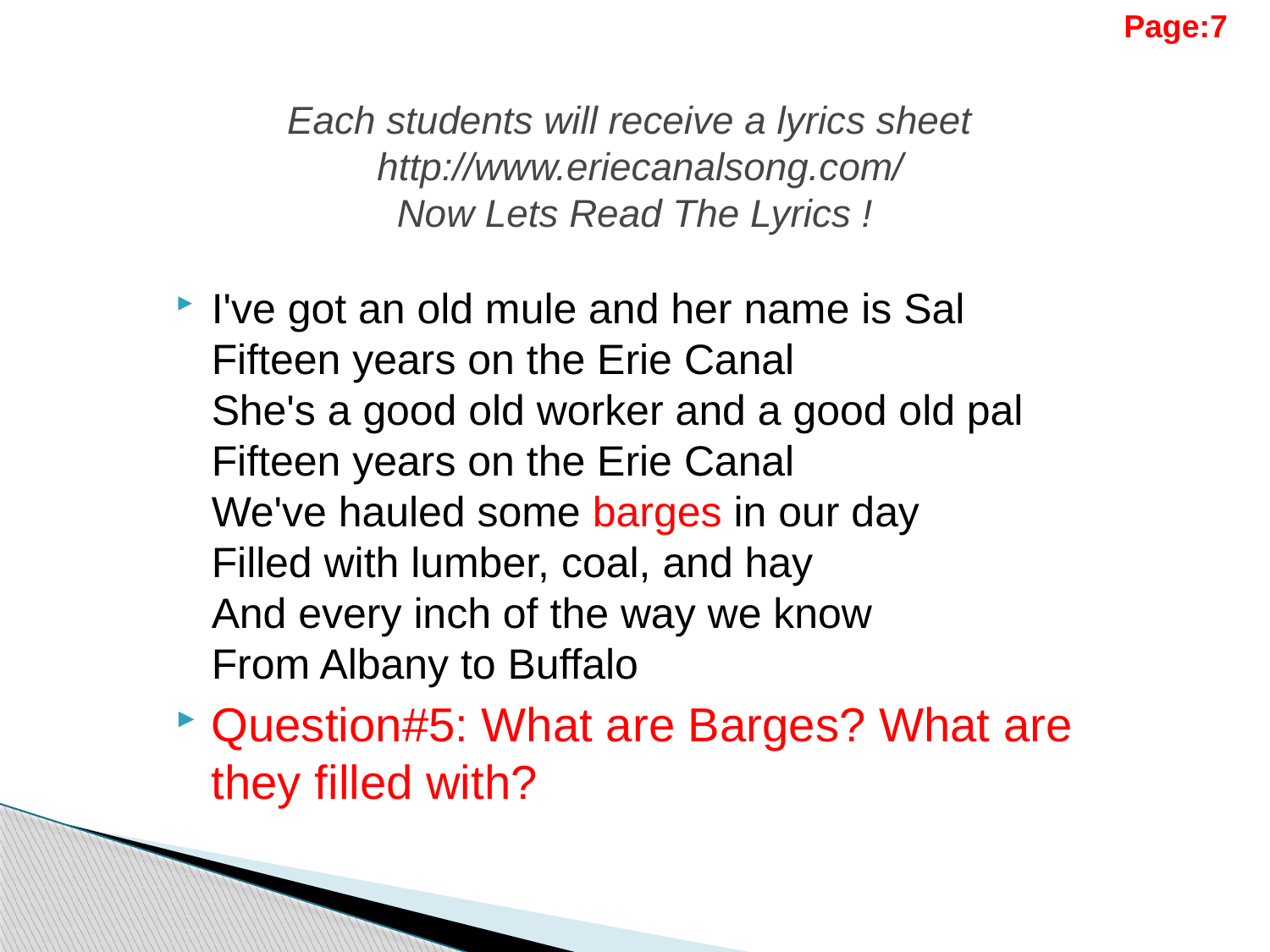

# Each students will receive a lyrics sheet http://www.eriecanalsong.com/ Now Lets Read The Lyrics !
Page:7
I've got an old mule and her name is Sal
Fifteen years on the Erie Canal
She's a good old worker and a good old pal
Fifteen years on the Erie Canal
We've hauled some barges in our day
Filled with lumber, coal, and hay
And every inch of the way we know
From Albany to Buffalo
Question#5: What are Barges? What are they filled with?